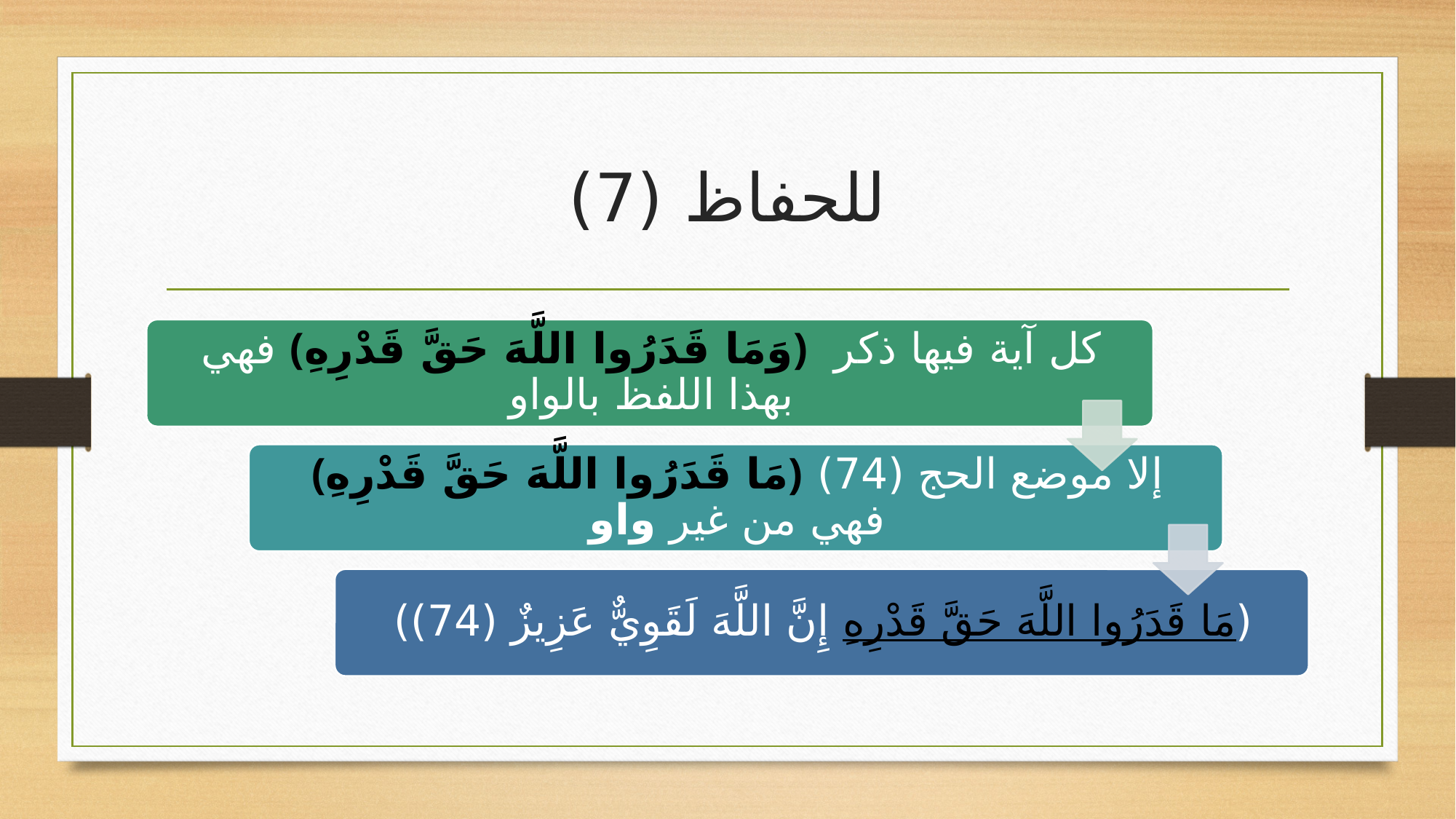

# للحفاظ (7)
كل آية فيها ذكر  ﴿وَمَا قَدَرُوا اللَّهَ حَقَّ قَدْرِهِ﴾ فهي بهذا اللفظ بالواو
إلا موضع الحج (74) ﴿مَا قَدَرُوا اللَّهَ حَقَّ قَدْرِهِ﴾ فهي من غير واو
(مَا قَدَرُوا اللَّهَ حَقَّ قَدْرِهِ إِنَّ اللَّهَ لَقَوِيٌّ عَزِيزٌ (74))